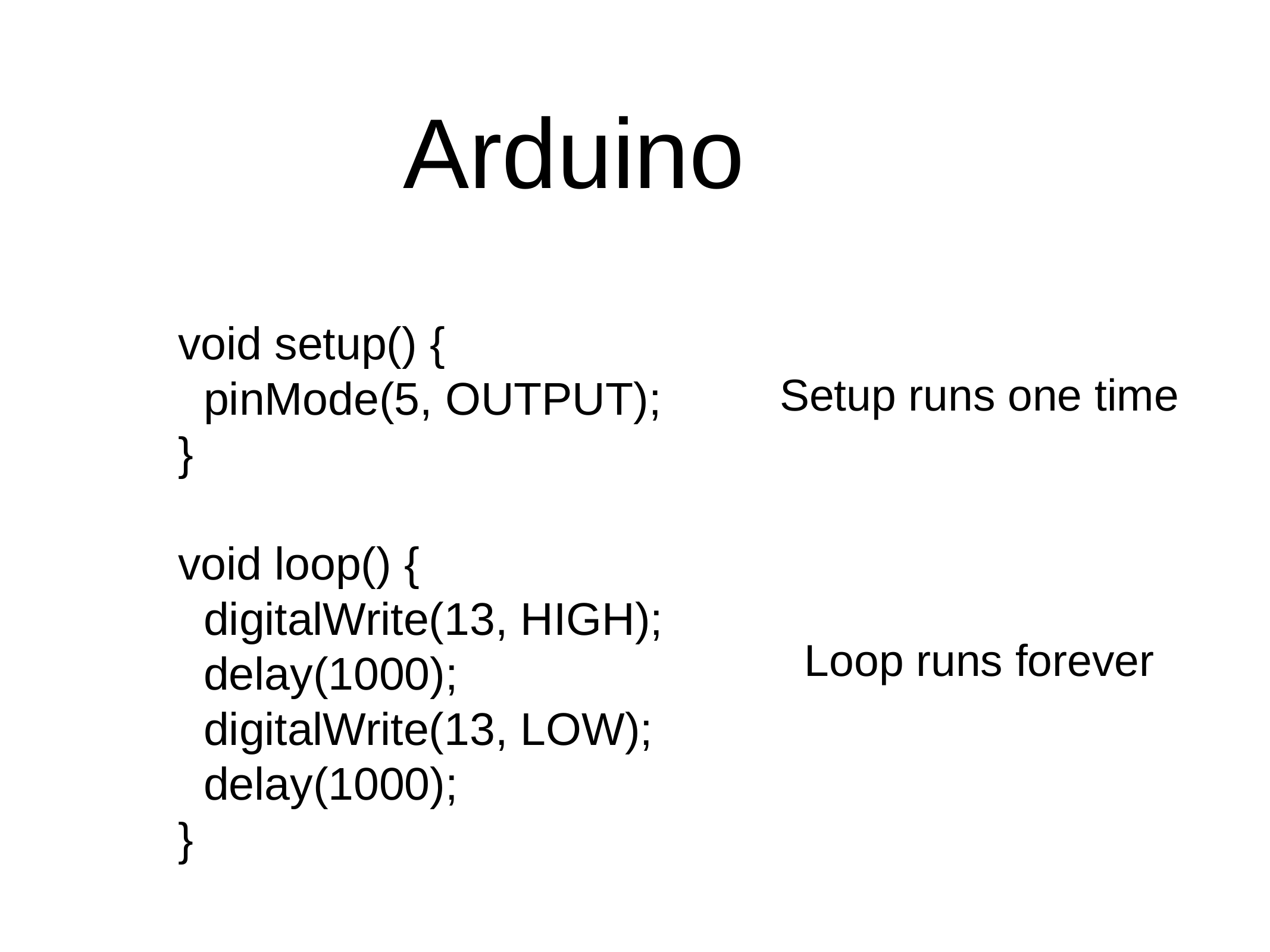

# Arduino

void setup() {
  pinMode(5, OUTPUT);
}

void loop() {
  digitalWrite(13, HIGH);
  delay(1000);
  digitalWrite(13, LOW);
  delay(1000);
}
Setup runs one time
Loop runs forever